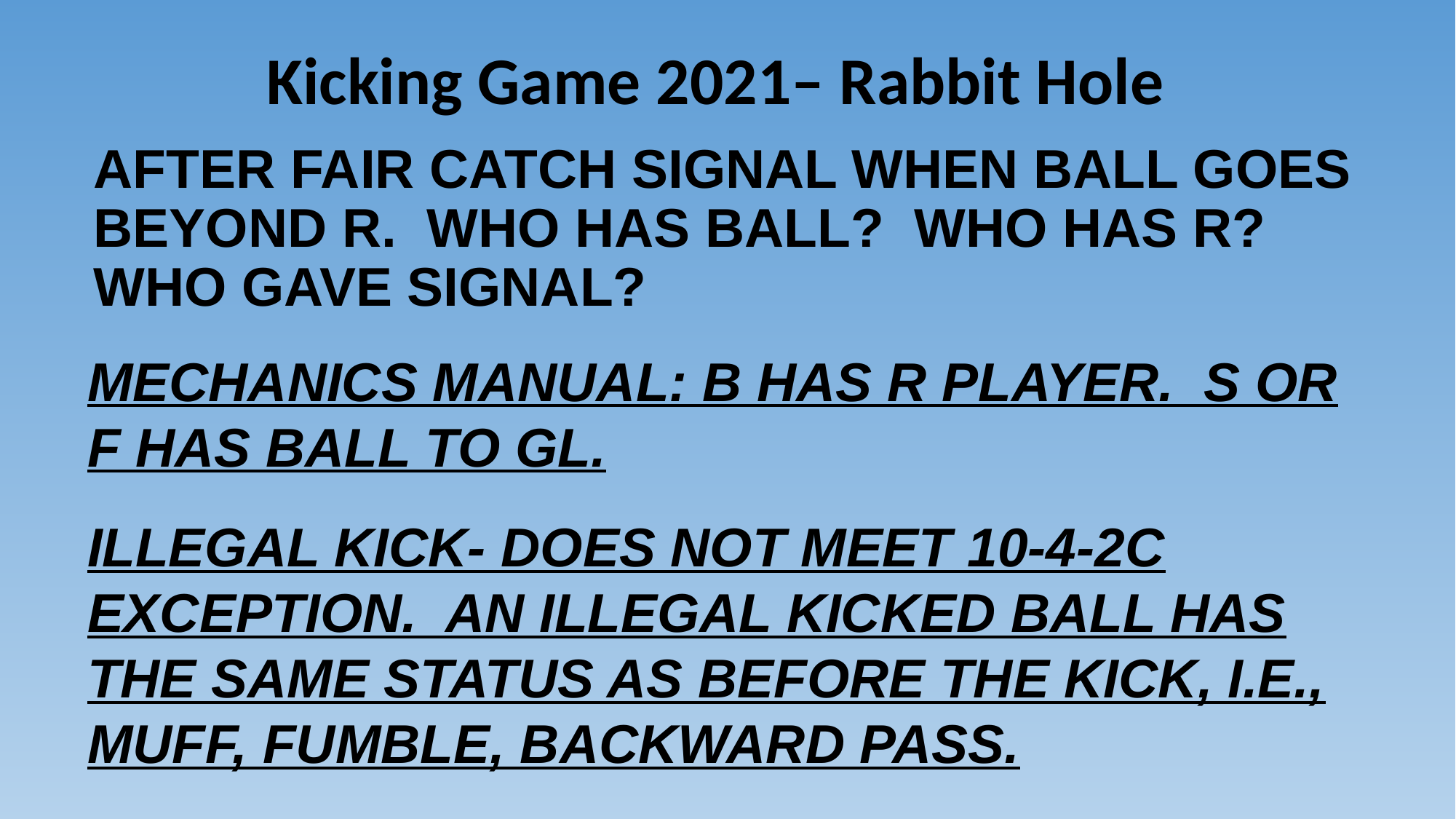

# Kicking Game 2021– Rabbit Hole
AFTER FAIR CATCH SIGNAL WHEN BALL GOES BEYOND R.  WHO HAS BALL?  WHO HAS R? WHO GAVE SIGNAL?
MECHANICS MANUAL: B HAS R PLAYER.  S OR F HAS BALL TO GL.
ILLEGAL KICK- DOES NOT MEET 10-4-2C EXCEPTION.  AN ILLEGAL KICKED BALL HAS THE SAME STATUS AS BEFORE THE KICK, I.E., MUFF, FUMBLE, BACKWARD PASS.